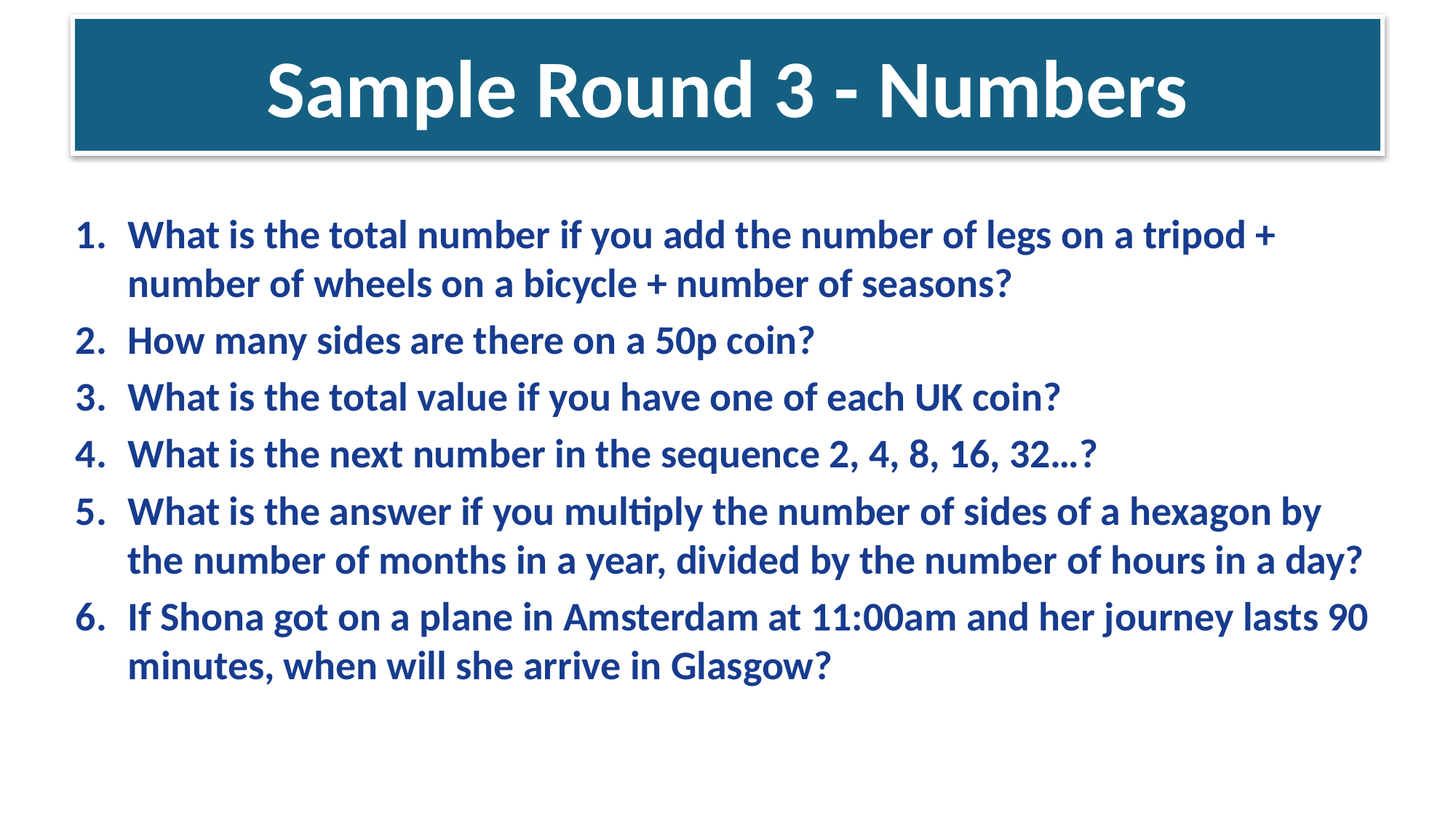

# Sample Round 3 - Numbers
What is the total number if you add the number of legs on a tripod + number of wheels on a bicycle + number of seasons?
How many sides are there on a 50p coin?
What is the total value if you have one of each UK coin?
What is the next number in the sequence 2, 4, 8, 16, 32…?
What is the answer if you multiply the number of sides of a hexagon by the number of months in a year, divided by the number of hours in a day?
If Shona got on a plane in Amsterdam at 11:00am and her journey lasts 90 minutes, when will she arrive in Glasgow?